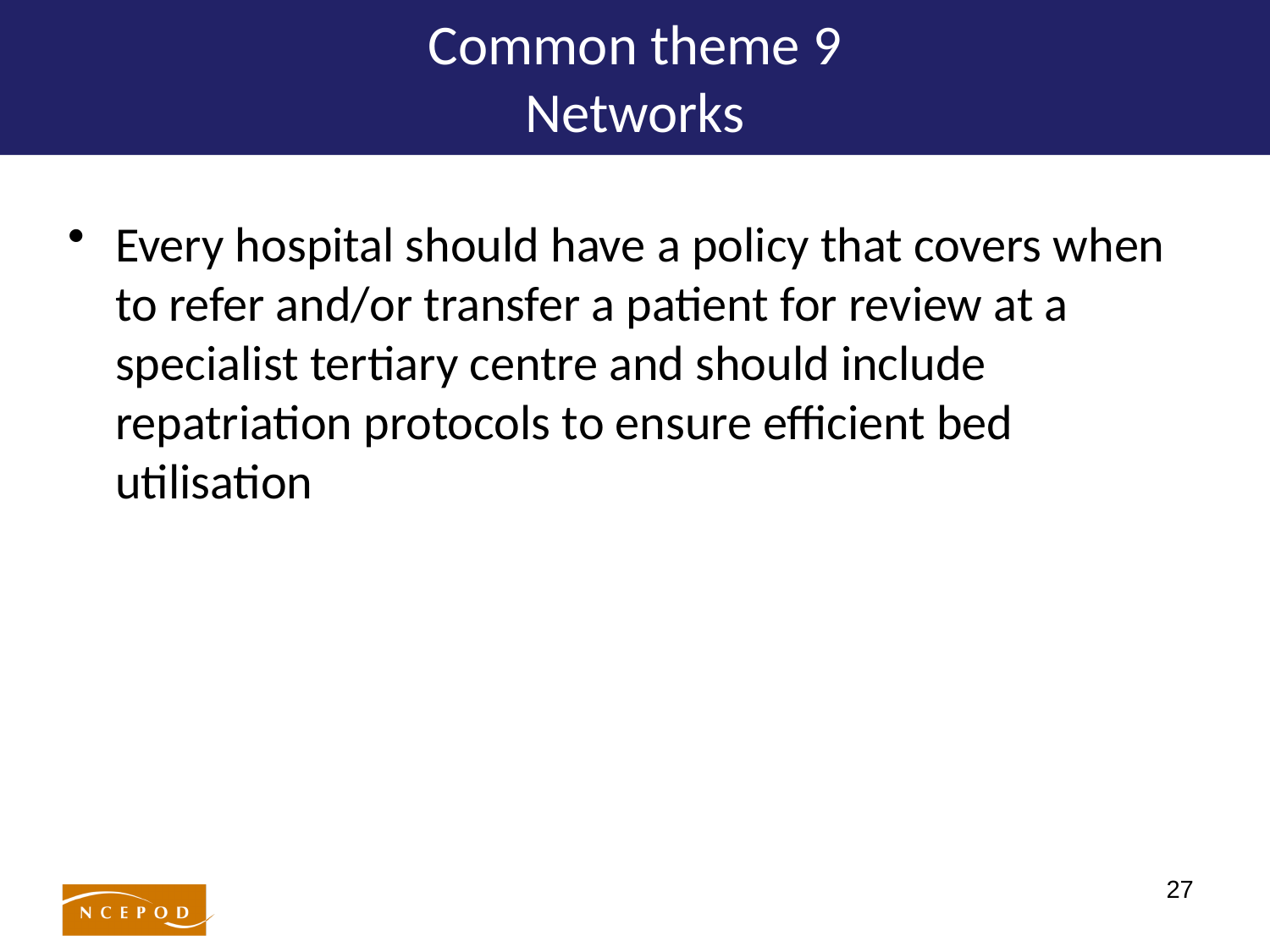

# Common theme 9 Networks
Every hospital should have a policy that covers when to refer and/or transfer a patient for review at a specialist tertiary centre and should include repatriation protocols to ensure efficient bed utilisation
27